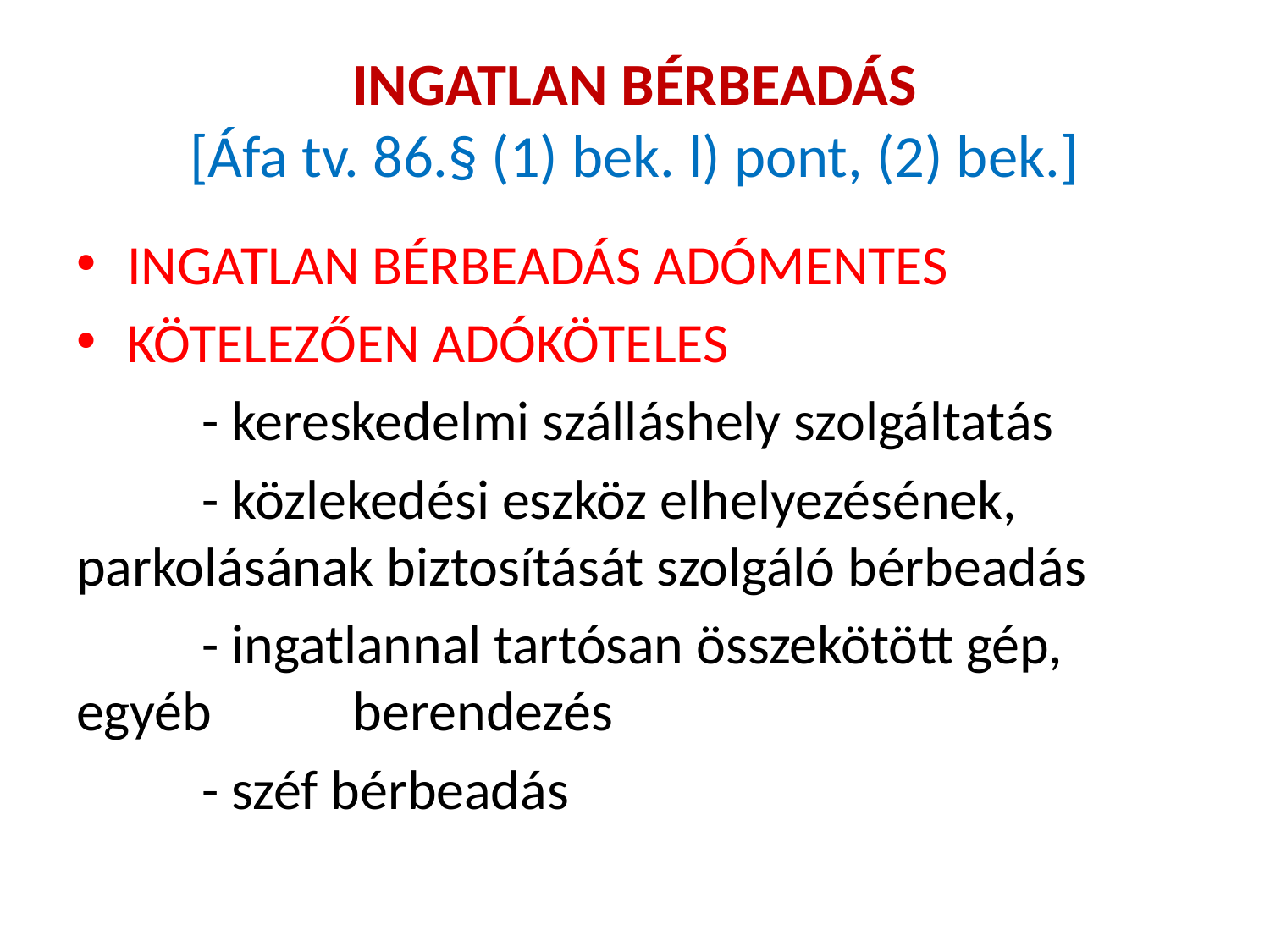

# INGATLAN BÉRBEADÁS [Áfa tv. 86.§ (1) bek. l) pont, (2) bek.]
INGATLAN BÉRBEADÁS ADÓMENTES
KÖTELEZŐEN ADÓKÖTELES
	- kereskedelmi szálláshely szolgáltatás
	- közlekedési eszköz elhelyezésének, 		  parkolásának biztosítását szolgáló bérbeadás
	- ingatlannal tartósan összekötött gép, egyéb 	  berendezés
	- széf bérbeadás